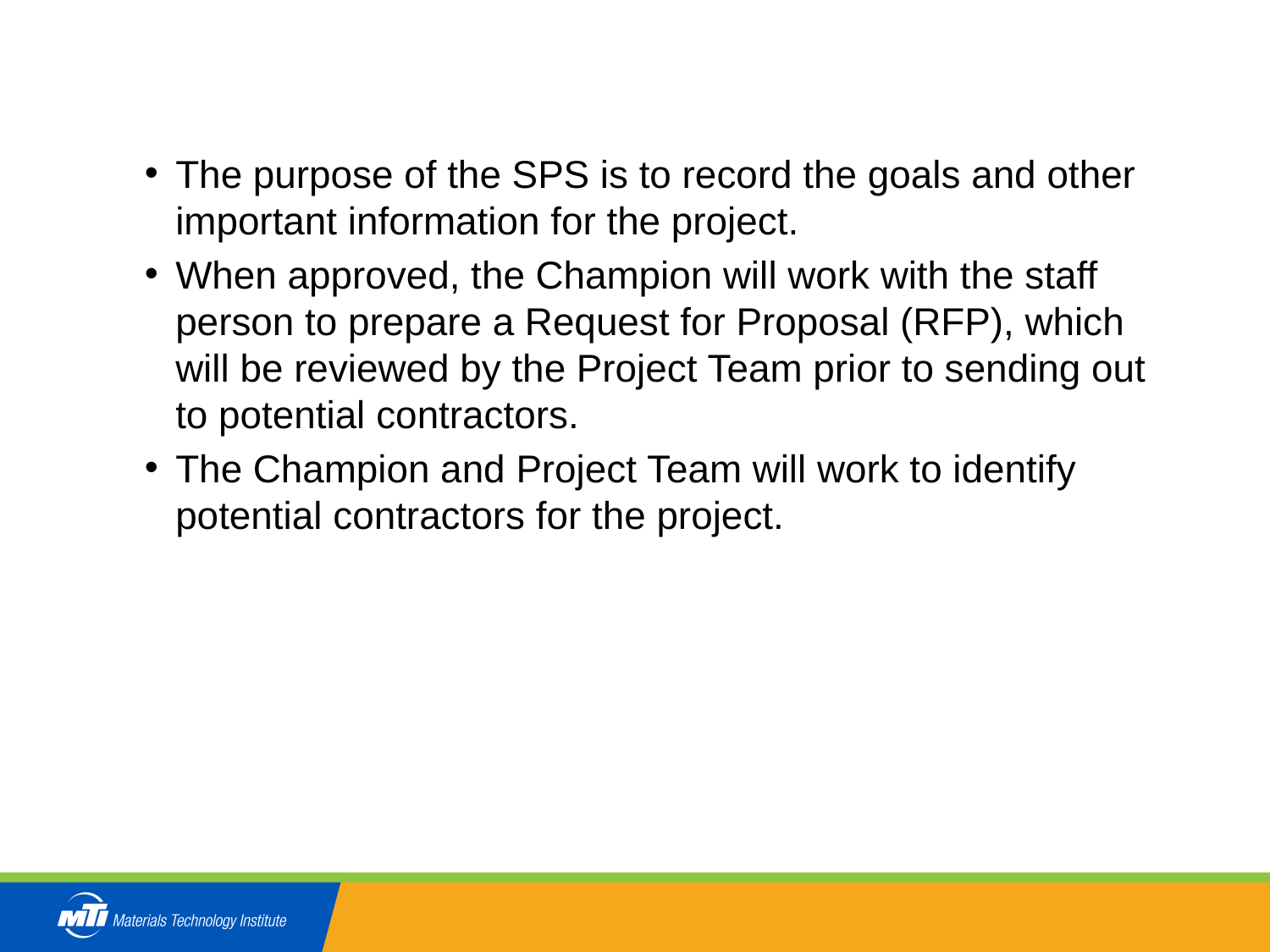

# BASIC PROCESS FOR THE CHAMPION
The purpose of the SPS is to record the goals and other important information for the project.
When approved, the Champion will work with the staff person to prepare a Request for Proposal (RFP), which will be reviewed by the Project Team prior to sending out to potential contractors.
The Champion and Project Team will work to identify potential contractors for the project.